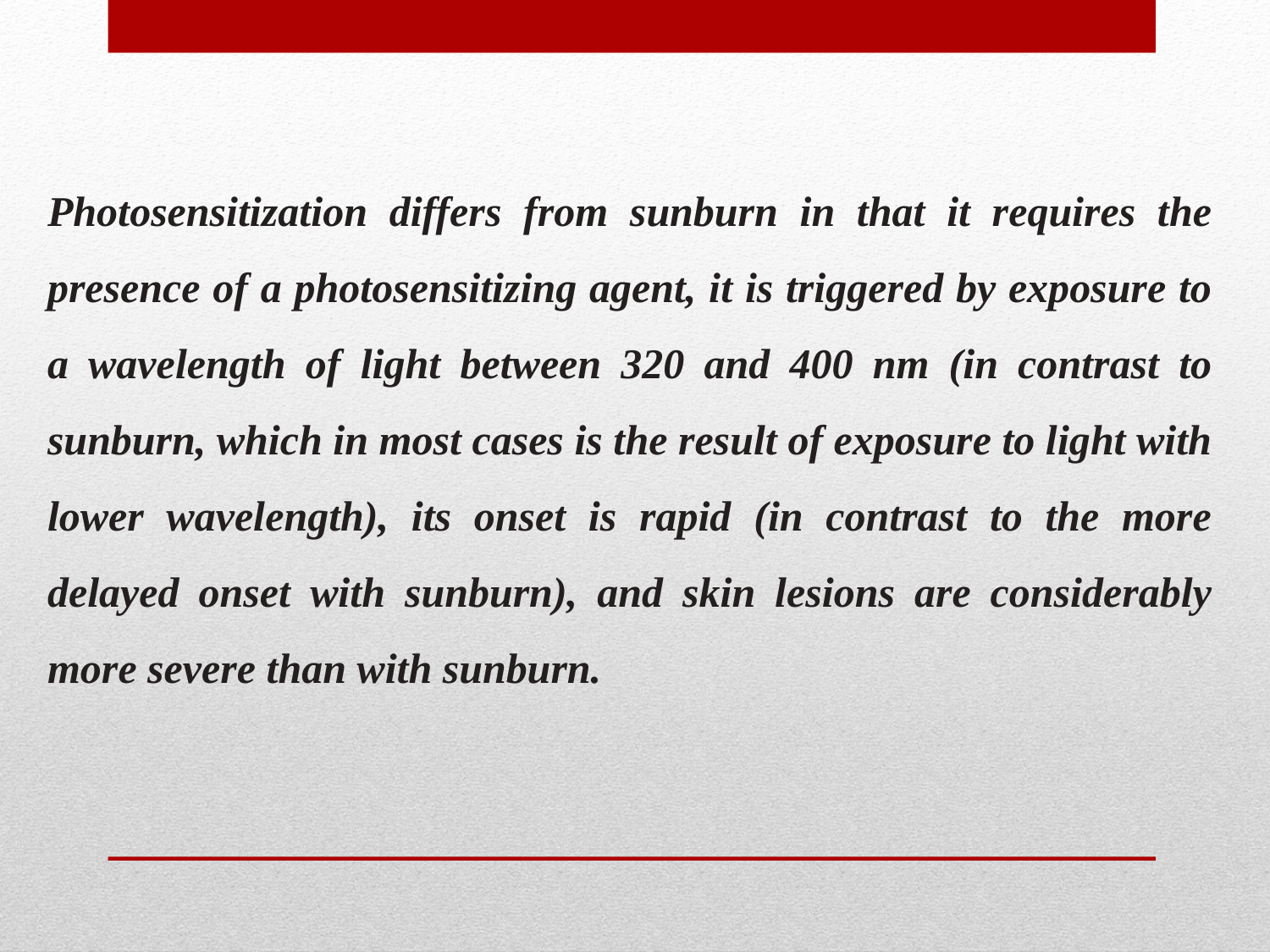

Photosensitization differs from sunburn in that it requires the presence of a photosensitizing agent, it is triggered by exposure to a wavelength of light between 320 and 400 nm (in contrast to sunburn, which in most cases is the result of exposure to light with lower wavelength), its onset is rapid (in contrast to the more delayed onset with sunburn), and skin lesions are considerably more severe than with sunburn.